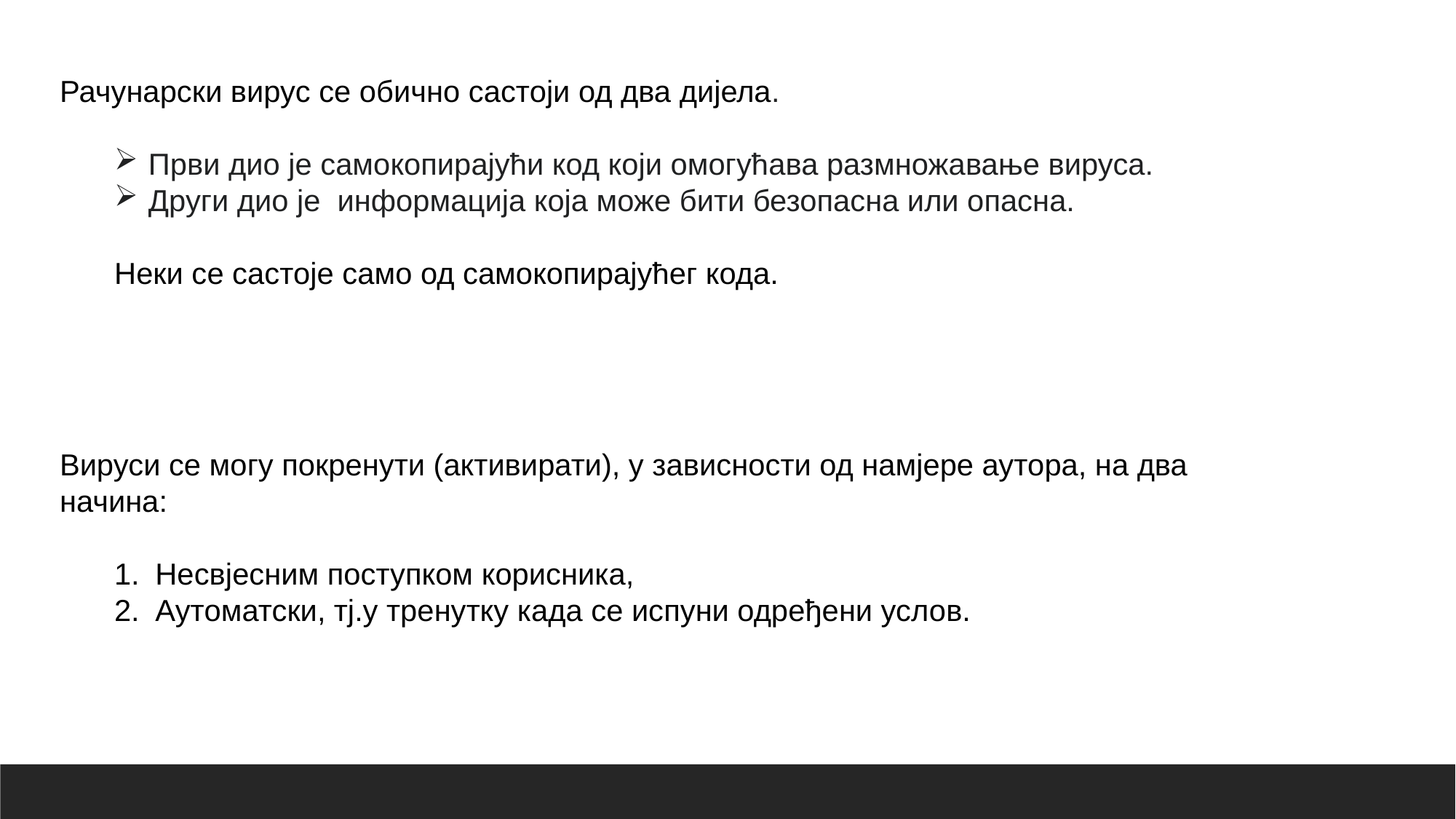

Рачунарски вирус се обично састоји од два дијела.

Први дио је самокопирајући код који омогућава размножавање вируса.
Други дио је  информација која може бити безопасна или опасна.

Неки се састоје само од самокопирајућег кода.

Вируси се могу покренути (активирати), у зависности од намјере аутора, на два начина:

Несвјесним поступком корисника,
Аутоматски, тј.у тренутку када се испуни одређени услов.